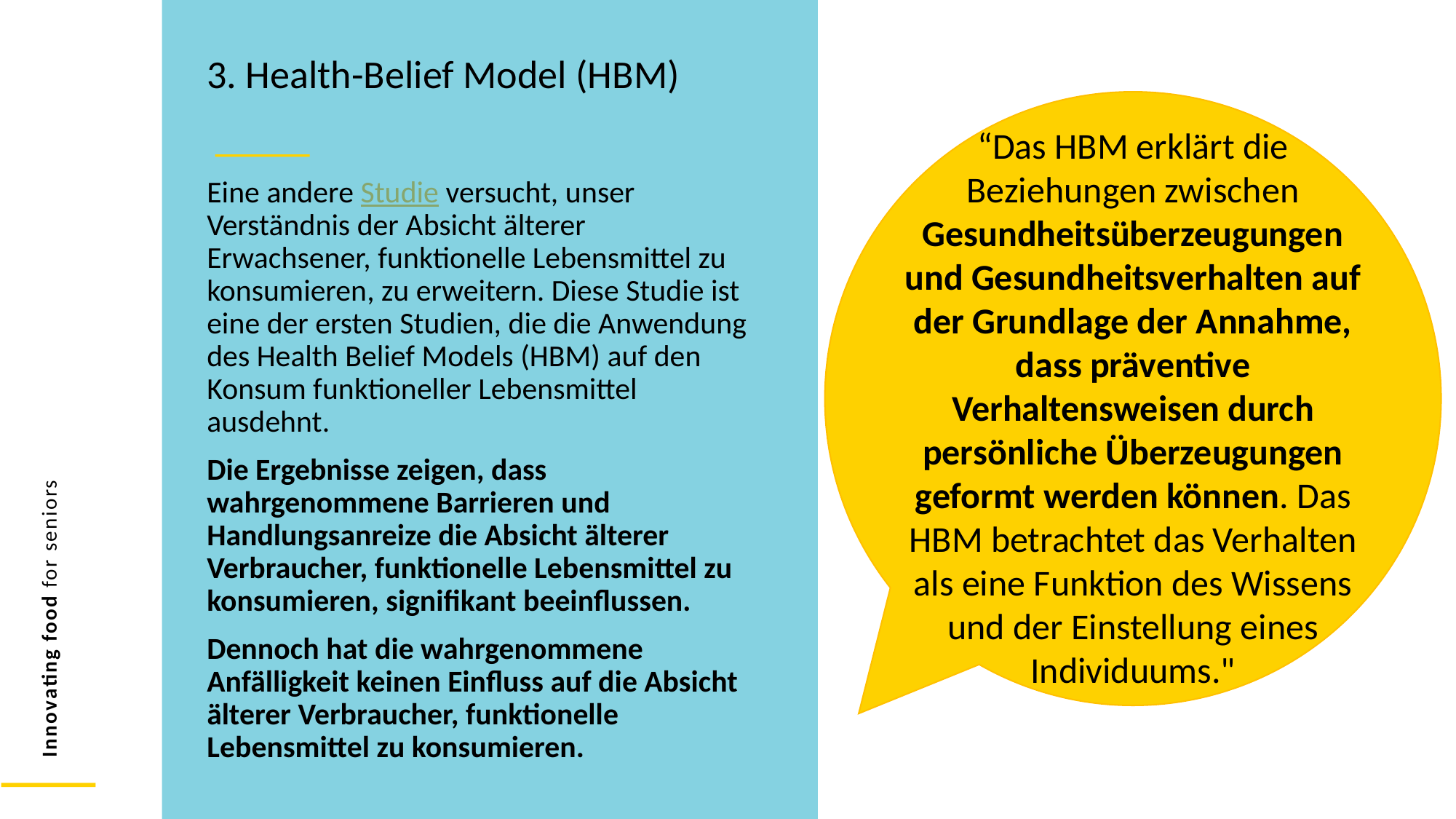

3. Health-Belief Model (HBM)

“Das HBM erklärt die Beziehungen zwischen Gesundheitsüberzeugungen und Gesundheitsverhalten auf der Grundlage der Annahme, dass präventive Verhaltensweisen durch persönliche Überzeugungen geformt werden können. Das HBM betrachtet das Verhalten als eine Funktion des Wissens und der Einstellung eines Individuums."
Eine andere Studie versucht, unser Verständnis der Absicht älterer Erwachsener, funktionelle Lebensmittel zu konsumieren, zu erweitern. Diese Studie ist eine der ersten Studien, die die Anwendung des Health Belief Models (HBM) auf den Konsum funktioneller Lebensmittel ausdehnt.
Die Ergebnisse zeigen, dass wahrgenommene Barrieren und Handlungsanreize die Absicht älterer Verbraucher, funktionelle Lebensmittel zu konsumieren, signifikant beeinflussen.
Dennoch hat die wahrgenommene Anfälligkeit keinen Einfluss auf die Absicht älterer Verbraucher, funktionelle Lebensmittel zu konsumieren.